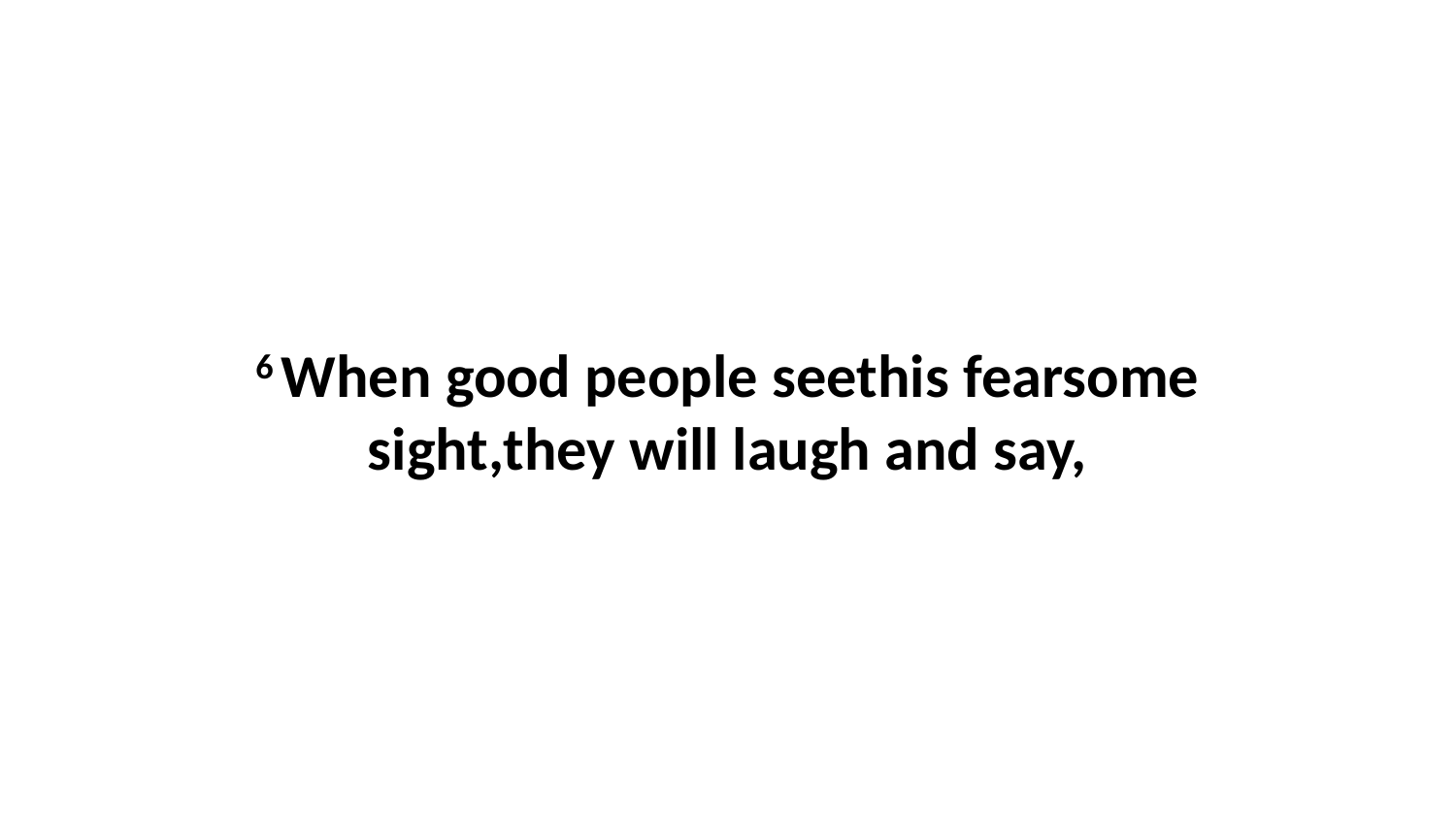

6 When good people seethis fearsome sight,they will laugh and say,